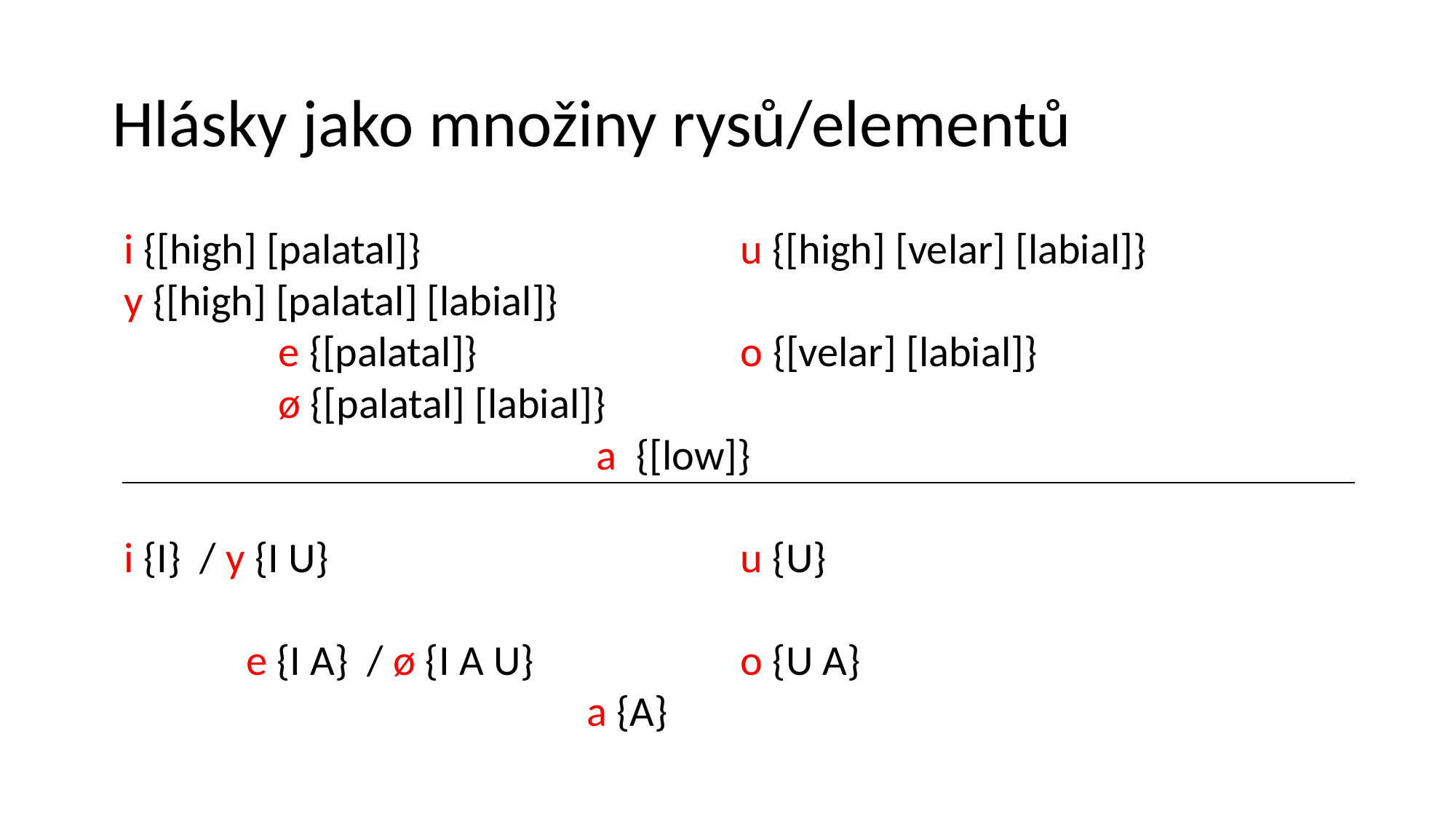

# Hlásky jako množiny rysů/elementů

| i {[high] [palatal]} |  |  |  |  | u {[high] [velar] [labial]} |  |  |  |
| --- | --- | --- | --- | --- | --- | --- | --- | --- |
| y {[high] [palatal] [labial]} |  |  |  |  |  |  |  |  |
|  |  | e {[palatal]} |  |  | o {[velar] [labial]} |  |  |  |
|  |  | ø {[palatal] [labial]} |  |  |  |  |  |  |
|  |  | a {[low]} |  |  |  |  |  |  |
|  |  |  |  |  |  |  |  |  |
| i {I} / y {I U} |  |  |  |  | u {U} |  |  |  |
|  |  |  |  |  |  |  |  |  |
|  | e {I A} / ø {I A U} |  |  |  | o {U A} |  |  |  |
|  |  |  |  | a {A} |  |  |  |  |